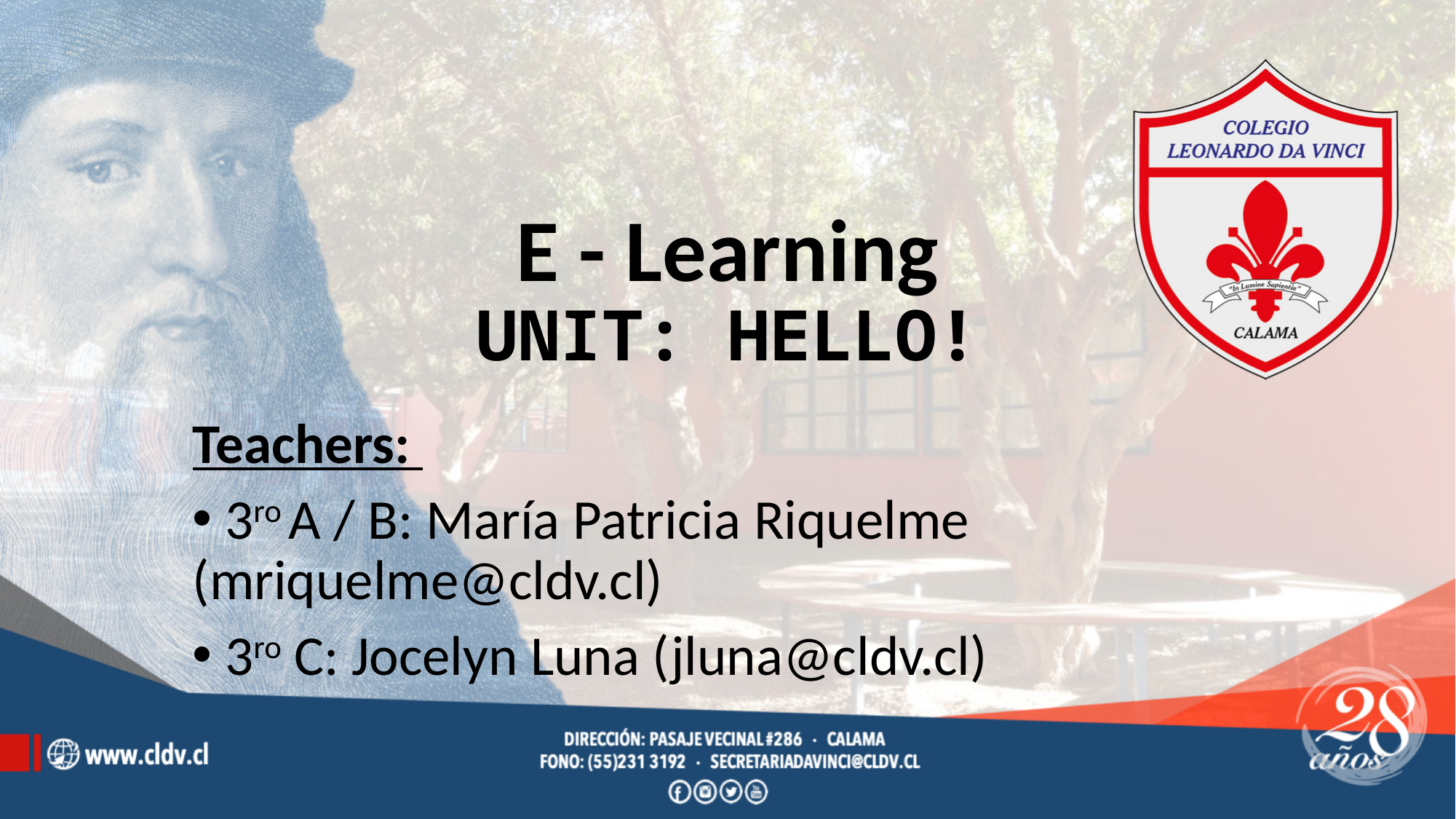

# E - Learning UNIT: HELLO!
Teachers:
 3ro A / B: María Patricia Riquelme (mriquelme@cldv.cl)
 3ro C: Jocelyn Luna (jluna@cldv.cl)